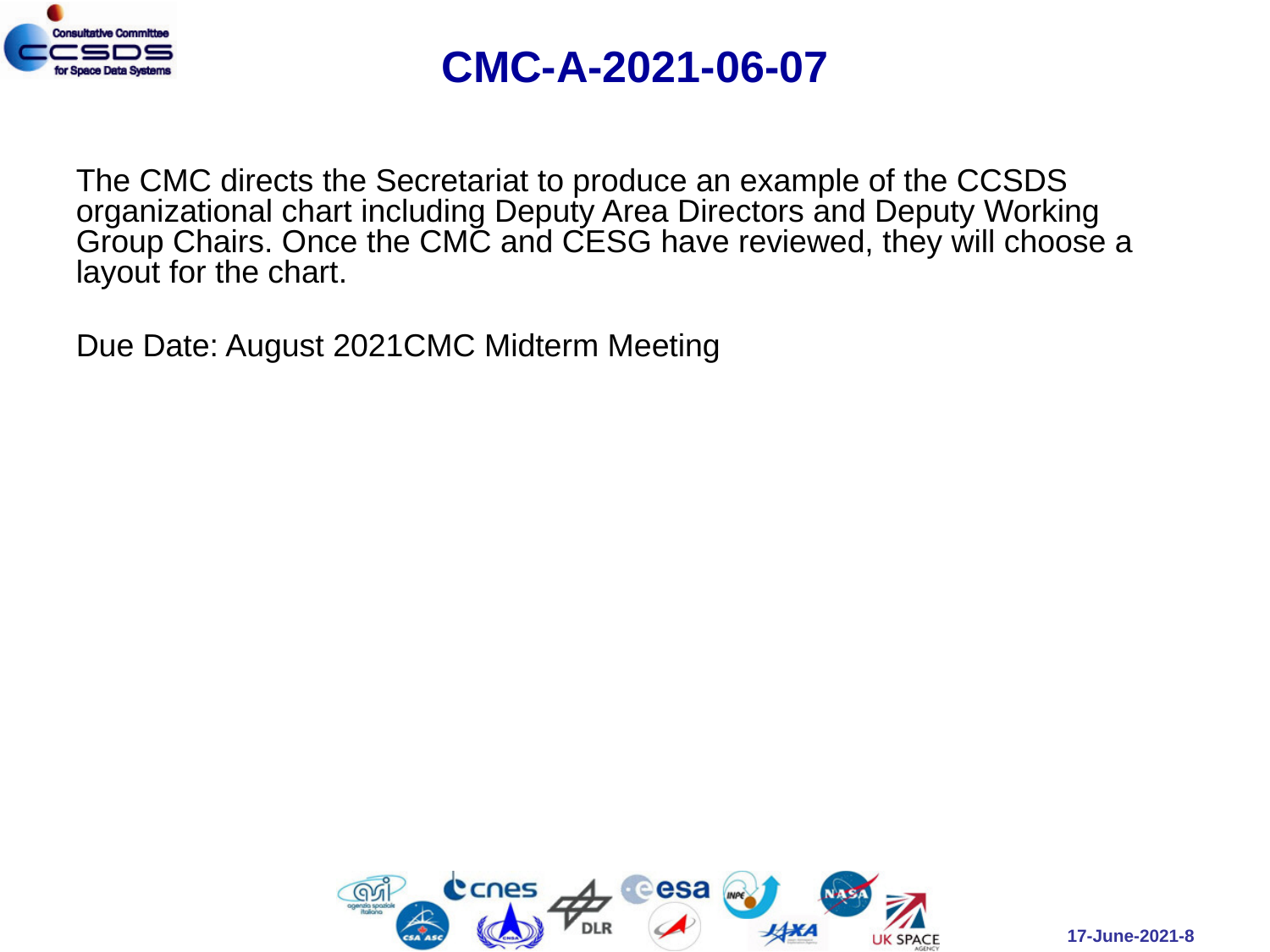

# CMC-A-2021-06-07
The CMC directs the Secretariat to produce an example of the CCSDS organizational chart including Deputy Area Directors and Deputy Working Group Chairs. Once the CMC and CESG have reviewed, they will choose a layout for the chart.

Due Date: August 2021CMC Midterm Meeting